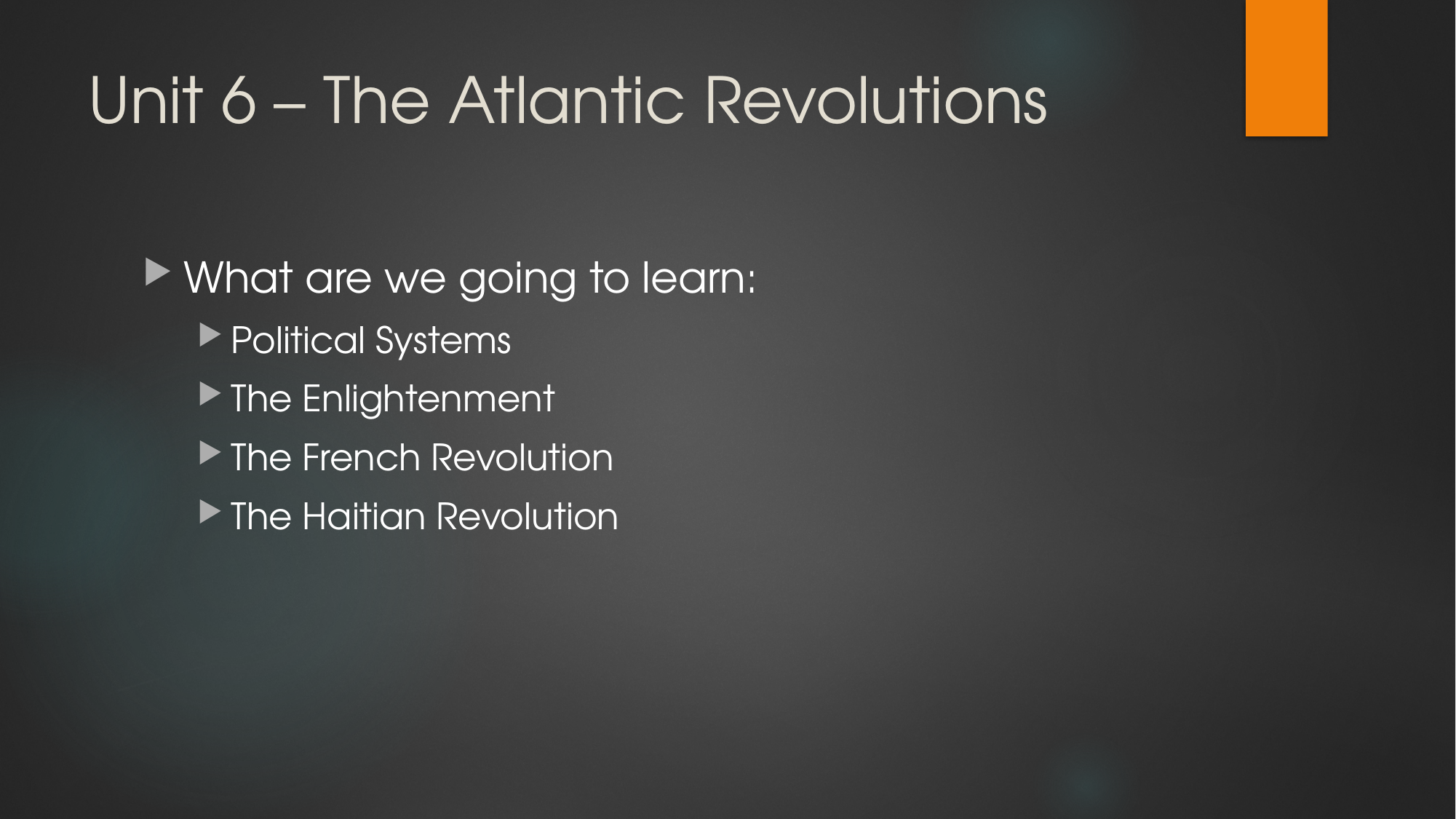

# Unit 6 – The Atlantic Revolutions
What are we going to learn:
Political Systems
The Enlightenment
The French Revolution
The Haitian Revolution